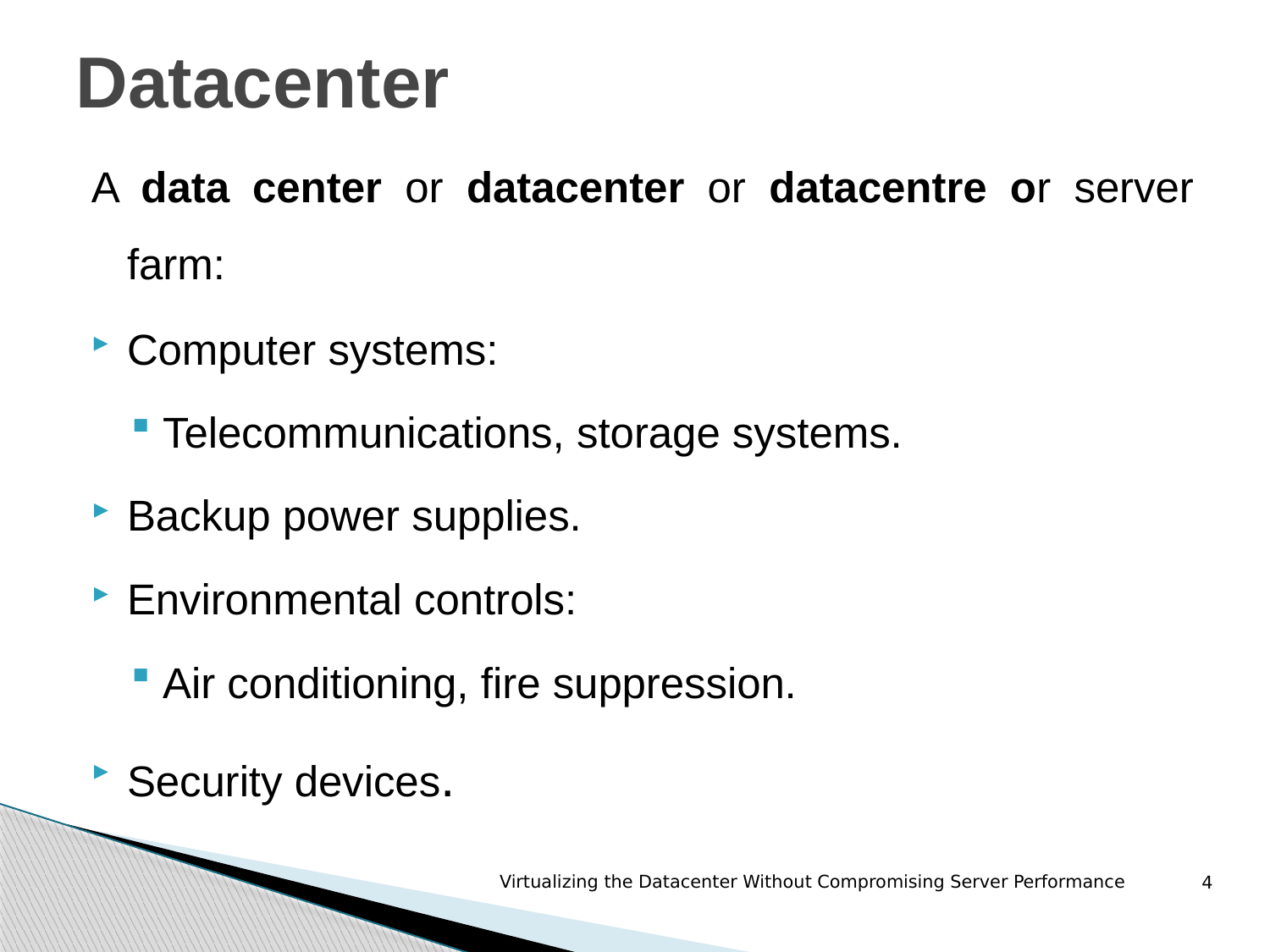

# Datacenter
A data center or datacenter or datacentre or server farm:
Computer systems:
Telecommunications, storage systems.
Backup power supplies.
Environmental controls:
Air conditioning, fire suppression.
Security devices.
Virtualizing the Datacenter Without Compromising Server Performance
4